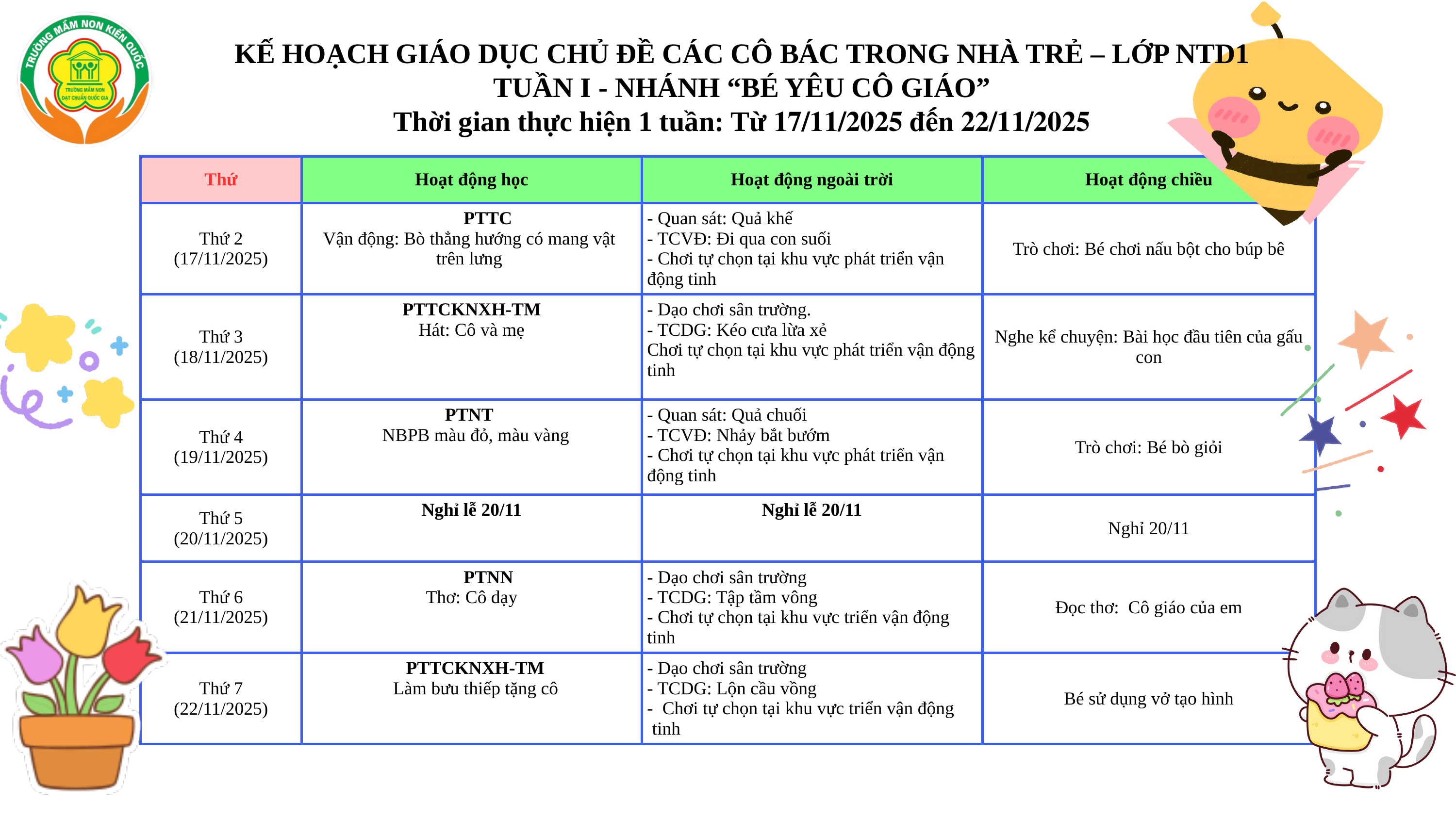

KẾ HOẠCH GIÁO DỤC CHỦ ĐỀ CÁC CÔ BÁC TRONG NHÀ TRẺ – LỚP NTD1
TUẦN I - NHÁNH “BÉ YÊU CÔ GIÁO”
Thời gian thực hiện 1 tuần: Từ 17/11/2025 đến 22/11/2025
| Thứ | Hoạt động học | Hoạt động ngoài trời | Hoạt động chiều |
| --- | --- | --- | --- |
| Thứ 2 (17/11/2025) | PTTC Vận động: Bò thẳng hướng có mang vật trên lưng | - Quan sát: Quả khế - TCVĐ: Đi qua con suối - Chơi tự chọn tại khu vực phát triển vận động tinh | Trò chơi: Bé chơi nấu bột cho búp bê |
| Thứ 3 (18/11/2025) | PTTCKNXH-TM Hát: Cô và mẹ | - Dạo chơi sân trường. - TCDG: Kéo cưa lừa xẻ Chơi tự chọn tại khu vực phát triển vận động tinh | Nghe kể chuyện: Bài học đầu tiên của gấu con |
| Thứ 4 (19/11/2025) | PTNT NBPB màu đỏ, màu vàng | - Quan sát: Quả chuối - TCVĐ: Nhảy bắt bướm - Chơi tự chọn tại khu vực phát triển vận động tinh | Trò chơi: Bé bò giỏi |
| Thứ 5 (20/11/2025) | Nghỉ lễ 20/11 | Nghỉ lễ 20/11 | Nghỉ 20/11 |
| Thứ 6 (21/11/2025) | PTNN Thơ: Cô dạy | - Dạo chơi sân trường - TCDG: Tập tầm vông - Chơi tự chọn tại khu vực triển vận động tinh | Đọc thơ: Cô giáo của em |
| Thứ 7 (22/11/2025) | PTTCKNXH-TM Làm bưu thiếp tặng cô | - Dạo chơi sân trường - TCDG: Lộn cầu vồng - Chơi tự chọn tại khu vực triển vận động tinh | Bé sử dụng vở tạo hình |